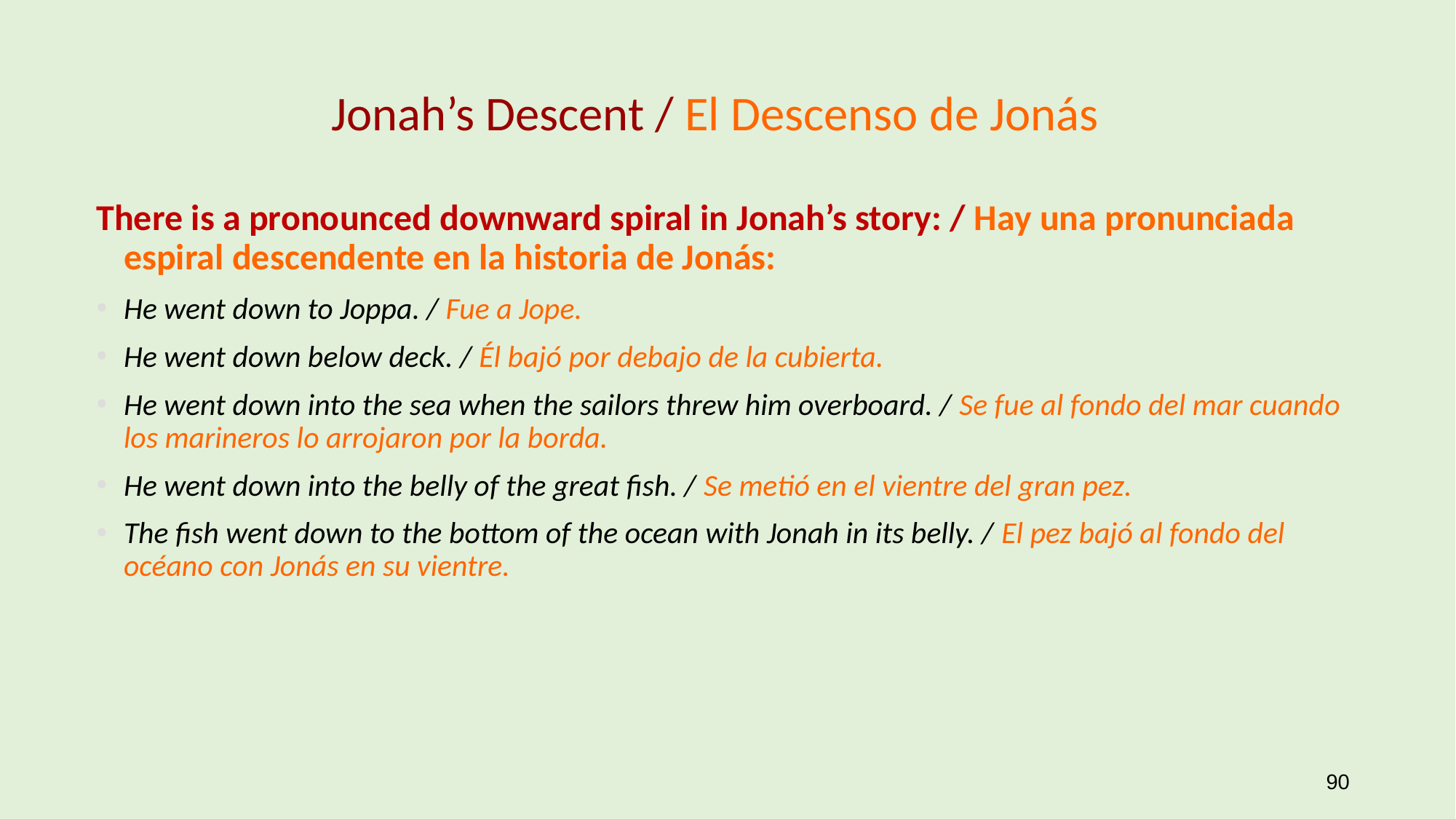

# Jonah’s Descent / El Descenso de Jonás
There is a pronounced downward spiral in Jonah’s story: / Hay una pronunciada espiral descendente en la historia de Jonás:
He went down to Joppa. / Fue a Jope.
He went down below deck. / Él bajó por debajo de la cubierta.
He went down into the sea when the sailors threw him overboard. / Se fue al fondo del mar cuando los marineros lo arrojaron por la borda.
He went down into the belly of the great fish. / Se metió en el vientre del gran pez.
The fish went down to the bottom of the ocean with Jonah in its belly. / El pez bajó al fondo del océano con Jonás en su vientre.
90